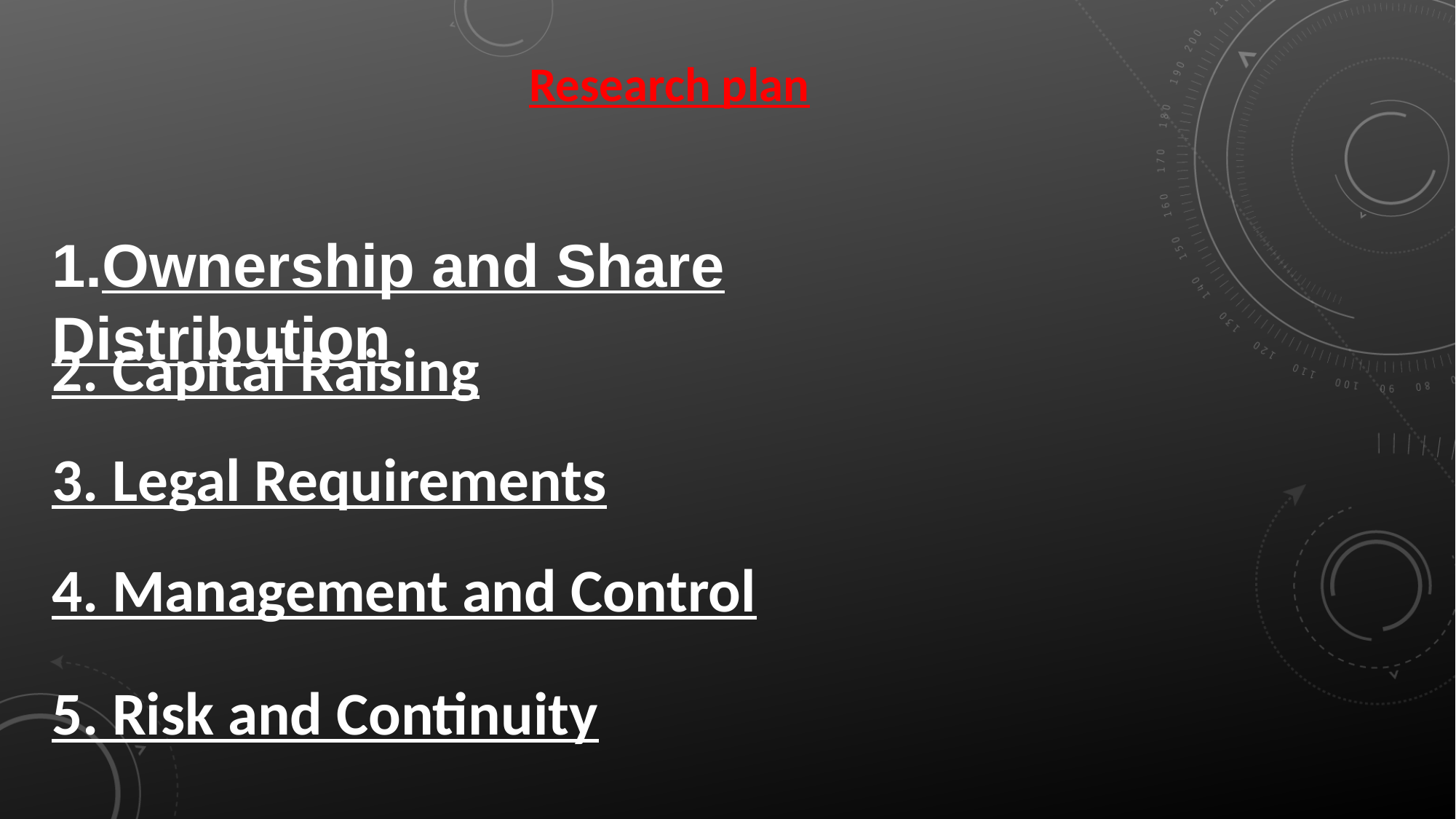

Research plan
Ownership and Share Distribution
2. Capital Raising
3. Legal Requirements
4. Management and Control
5. Risk and Continuity